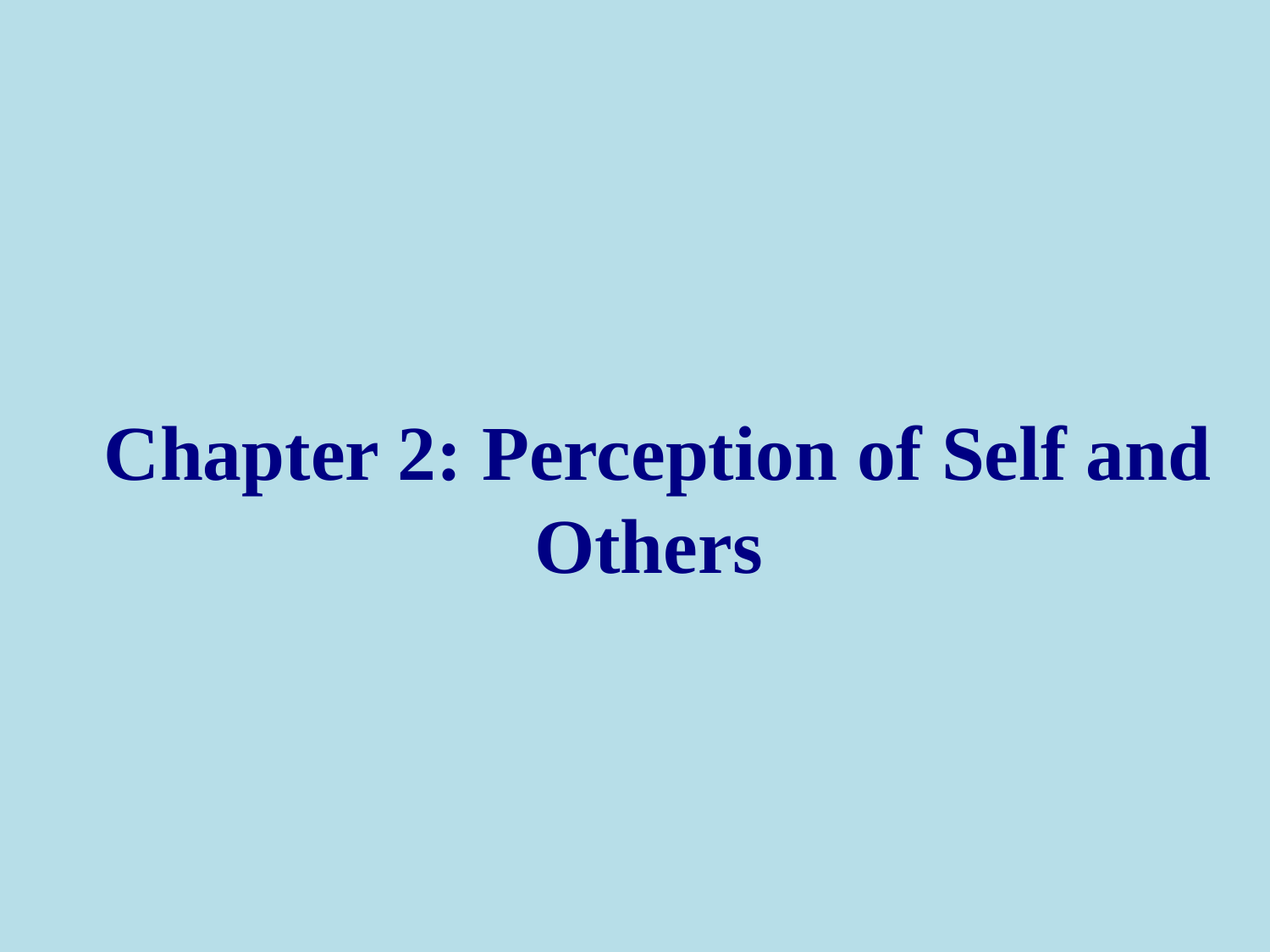

# Chapter 2: Perception of Self and Others